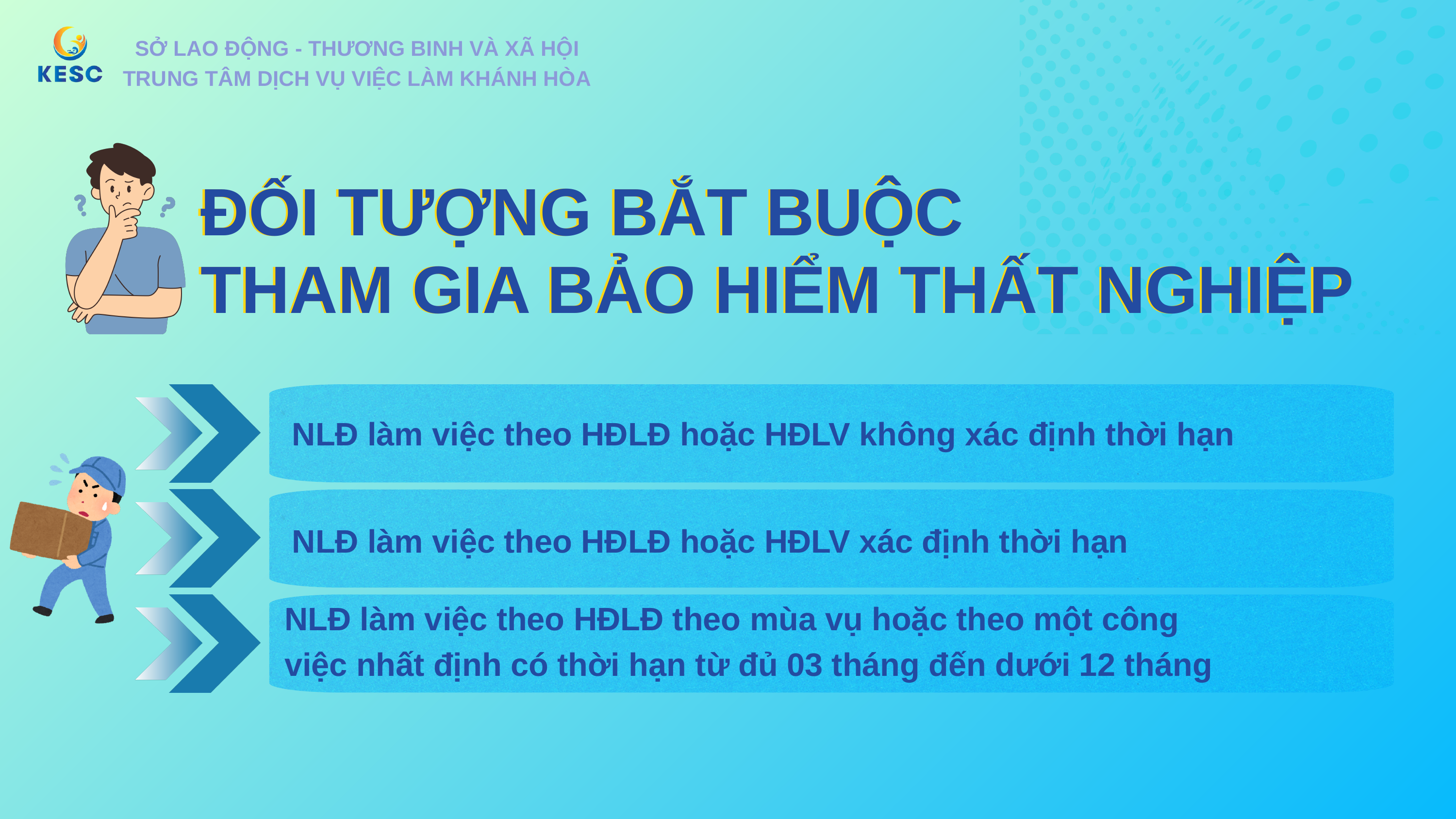

SỞ LAO ĐỘNG - THƯƠNG BINH VÀ XÃ HỘI
TRUNG TÂM DỊCH VỤ VIỆC LÀM KHÁNH HÒA
SỞ LAO ĐỘNG - THƯƠNG BINH VÀ XÃ HỘI
TRUNG TÂM DỊCH VỤ VIỆC LÀM KHÁNH HÒA

ĐỐI TƯỢNG BẮT BUỘC
THAM GIA BẢO HIỂM THẤT NGHIỆP
ĐỐI TƯỢNG BẮT BUỘC
THAM GIA BẢO HIỂM THẤT NGHIỆP

NLĐ làm việc theo HĐLĐ hoặc HĐLV không xác định thời hạn

NLĐ làm việc theo HĐLĐ hoặc HĐLV xác định thời hạn
NLĐ làm việc theo HĐLĐ theo mùa vụ hoặc theo một công việc nhất định có thời hạn từ đủ 03 tháng đến dưới 12 tháng